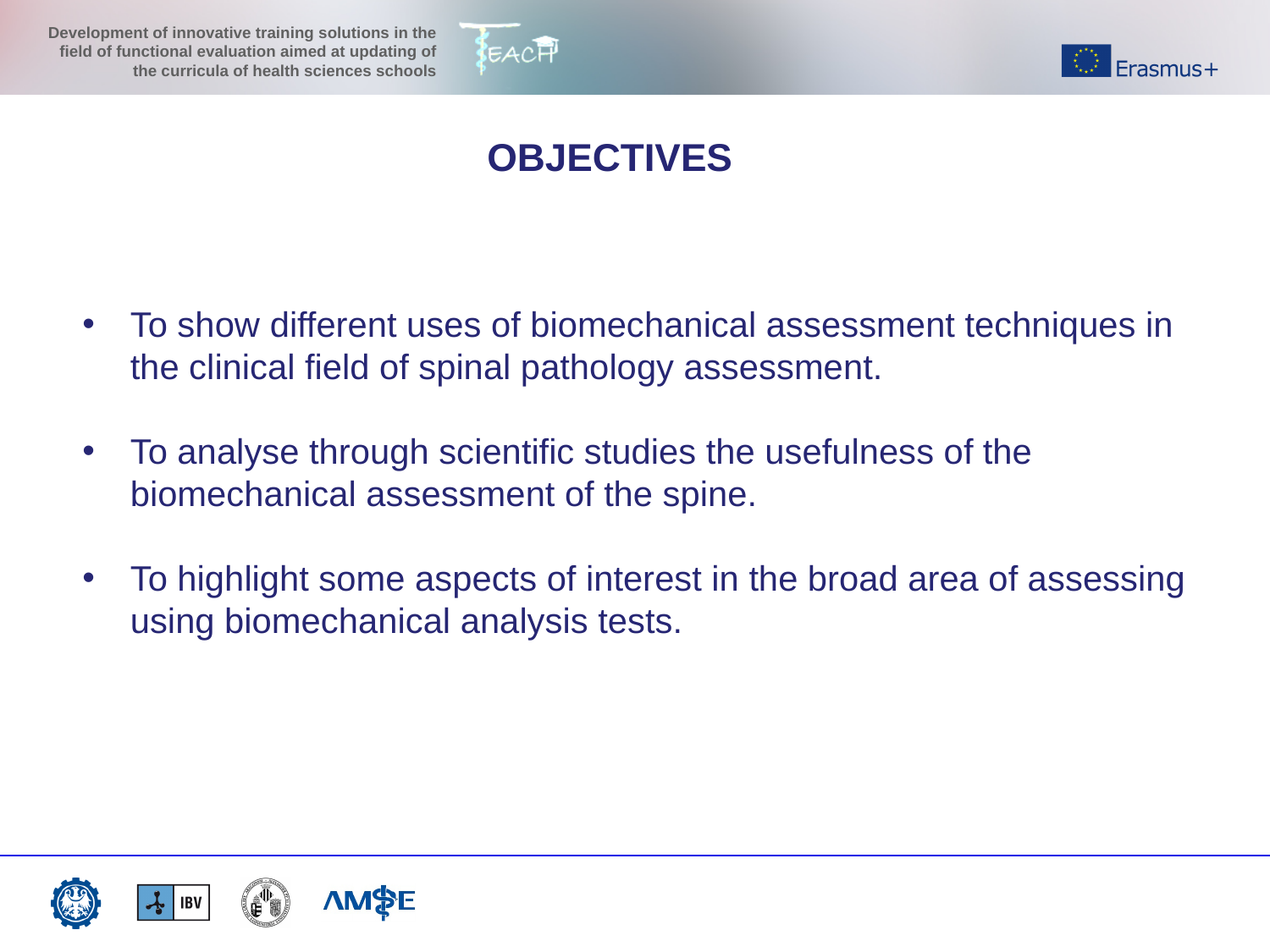

OBJECTIVES
To show different uses of biomechanical assessment techniques in the clinical field of spinal pathology assessment.

To analyse through scientific studies the usefulness of the biomechanical assessment of the spine.

To highlight some aspects of interest in the broad area of assessing using biomechanical analysis tests.